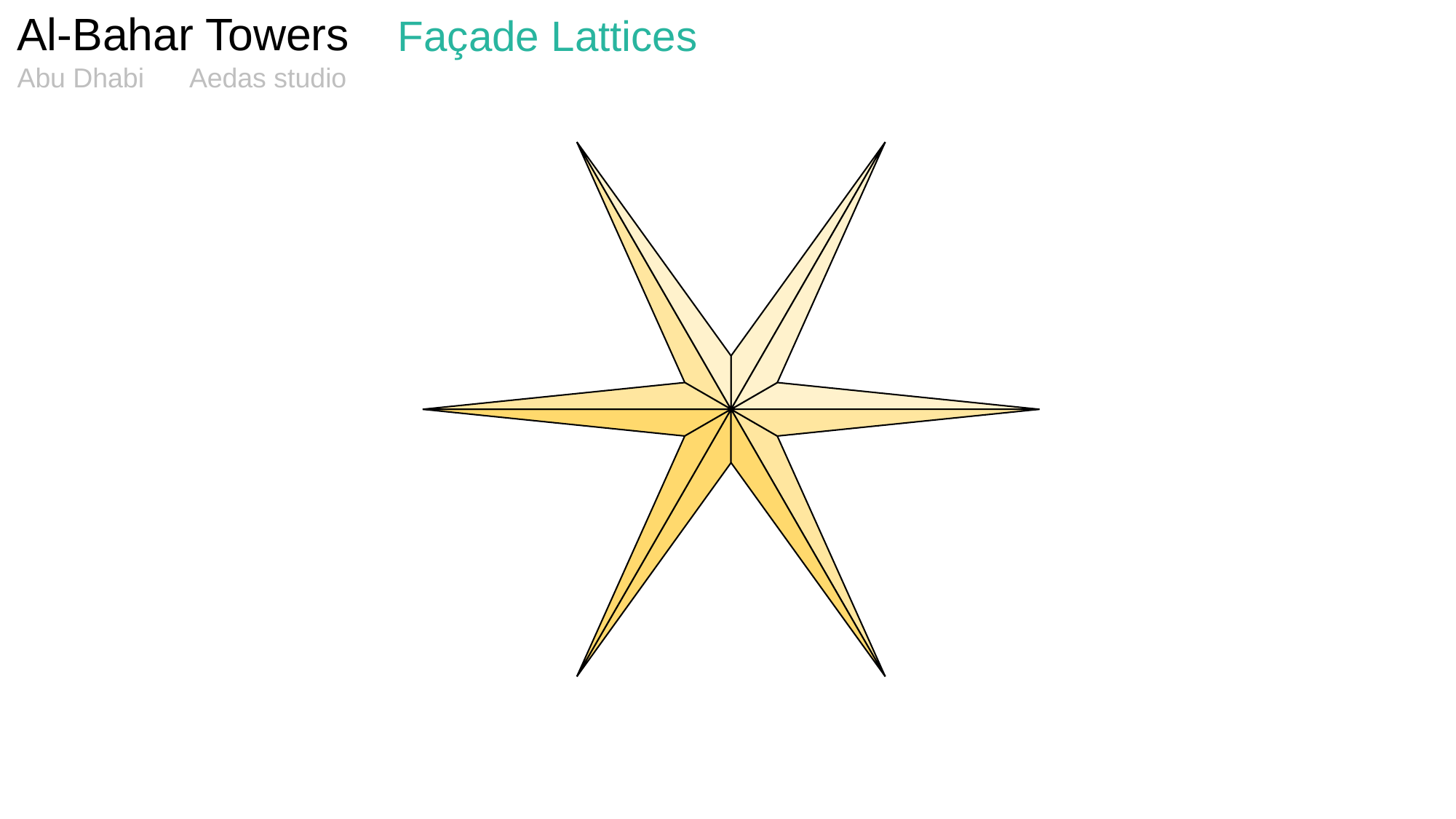

Al-Bahar Towers
Façade Lattices
Abu Dhabi
Aedas studio